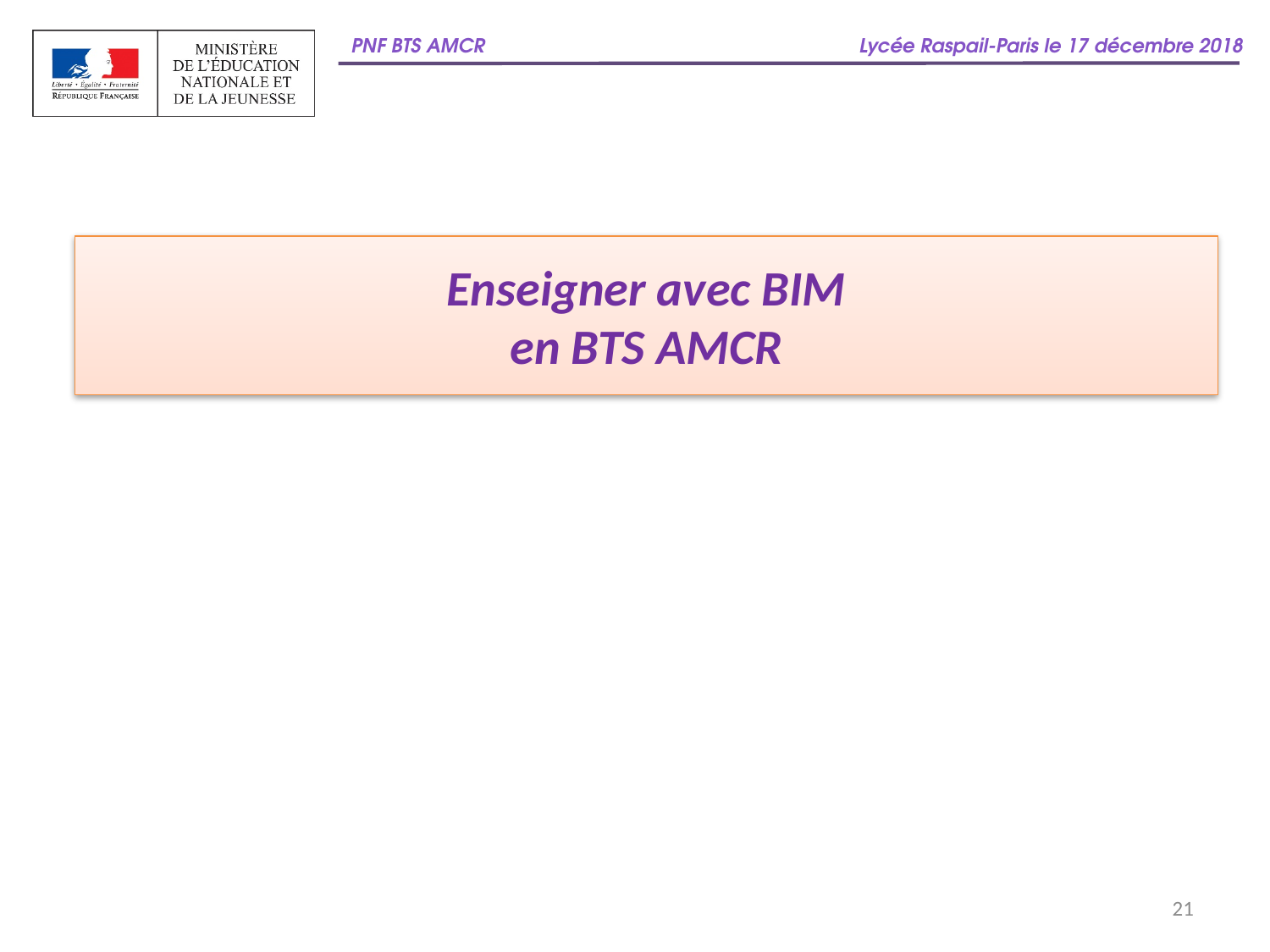

# Enseigner avec BIM en BTS AMCR
21